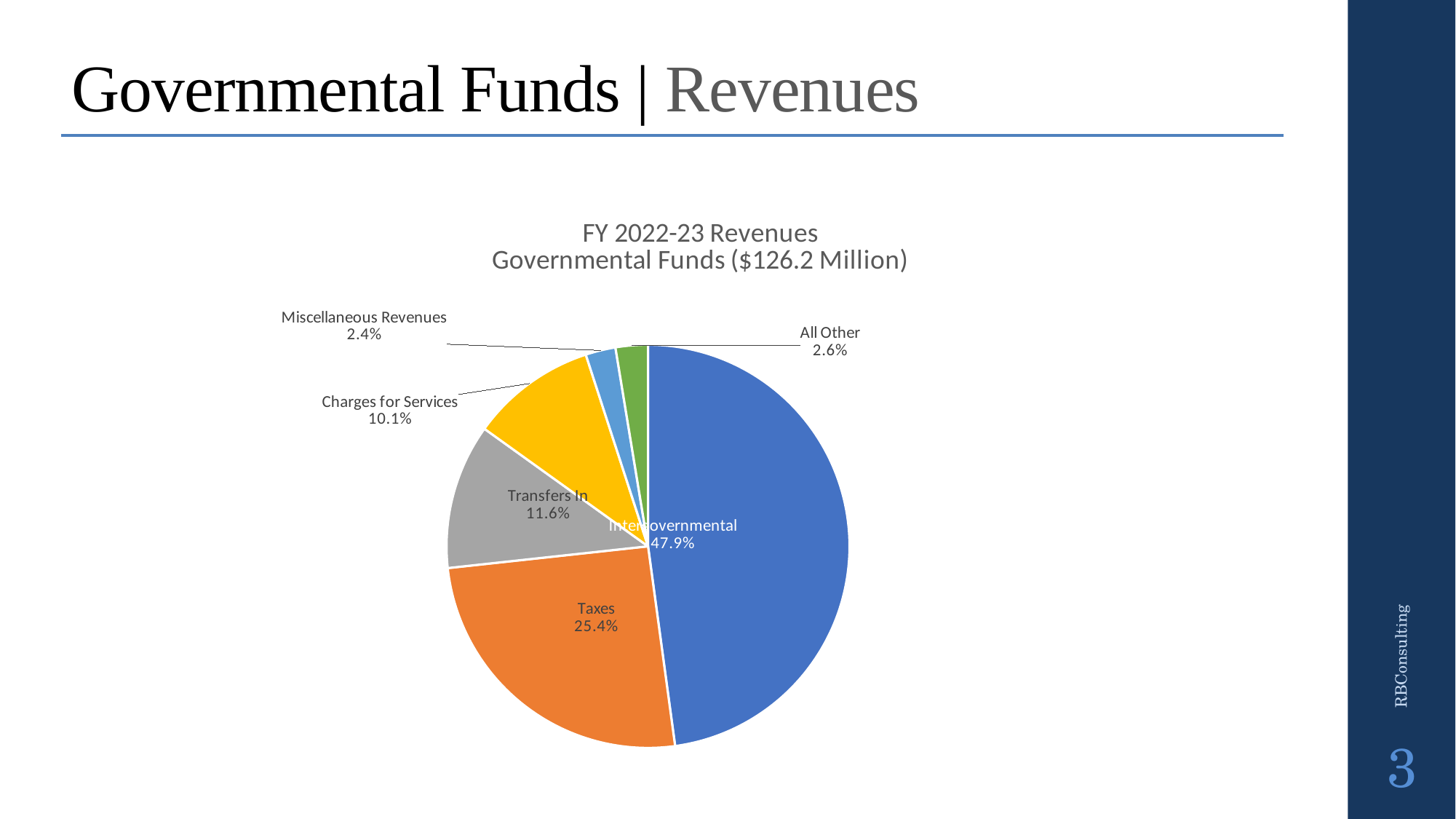

# Governmental Funds | Revenues

### Chart: FY 2022-23 Revenues
Governmental Funds ($126.2 Million)

| Category |  |
|---|---|
| Intergovernmental | 60376622.0 |
| Taxes | 32083566.0 |
| Transfers In | 14680127.0 |
| Charges for Services | 12731040.0 |
| Miscellaneous Revenues | 3038965.0 |
| All Other | 3268610.0 |
RBConsulting
3